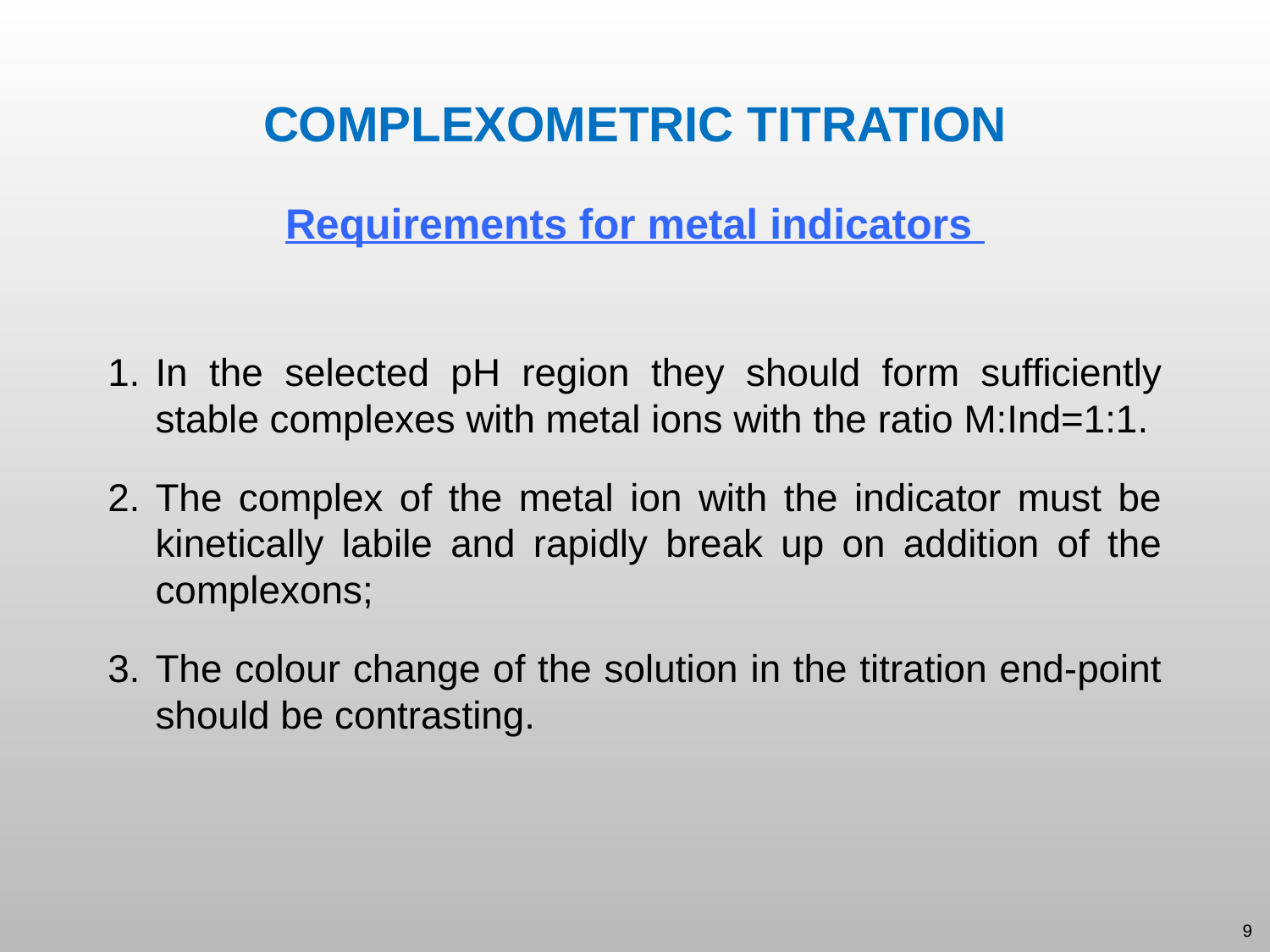

complexometric titration
Requirements for metal indicators
In the selected pH region they should form sufficiently stable complexes with metal ions with the ratio M:Ind=1:1.
The complex of the metal ion with the indicator must be kinetically labile and rapidly break up on addition of the complexons;
The colour change of the solution in the titration end-point should be contrasting.
9